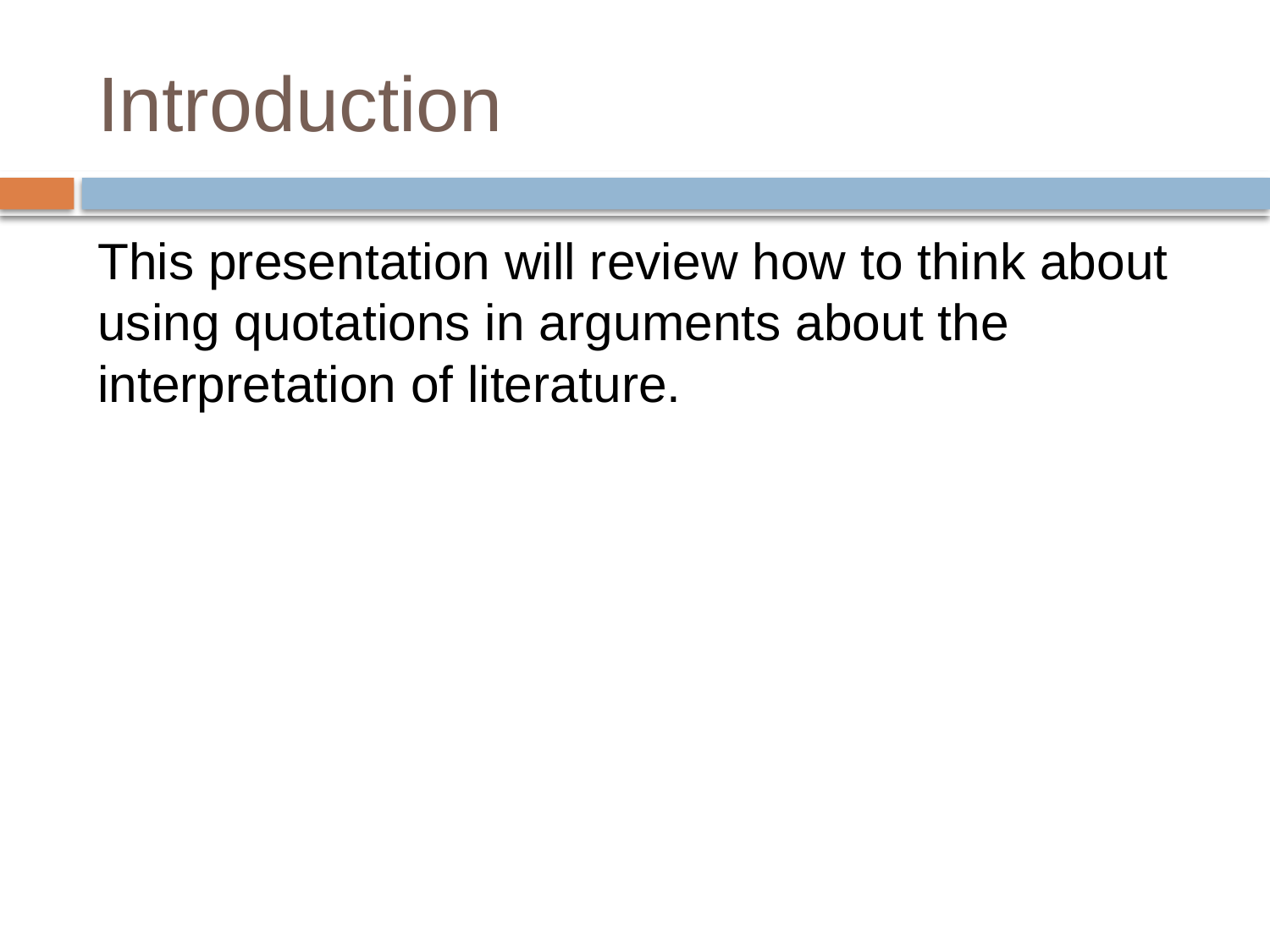

# Introduction
This presentation will review how to think about using quotations in arguments about the interpretation of literature.